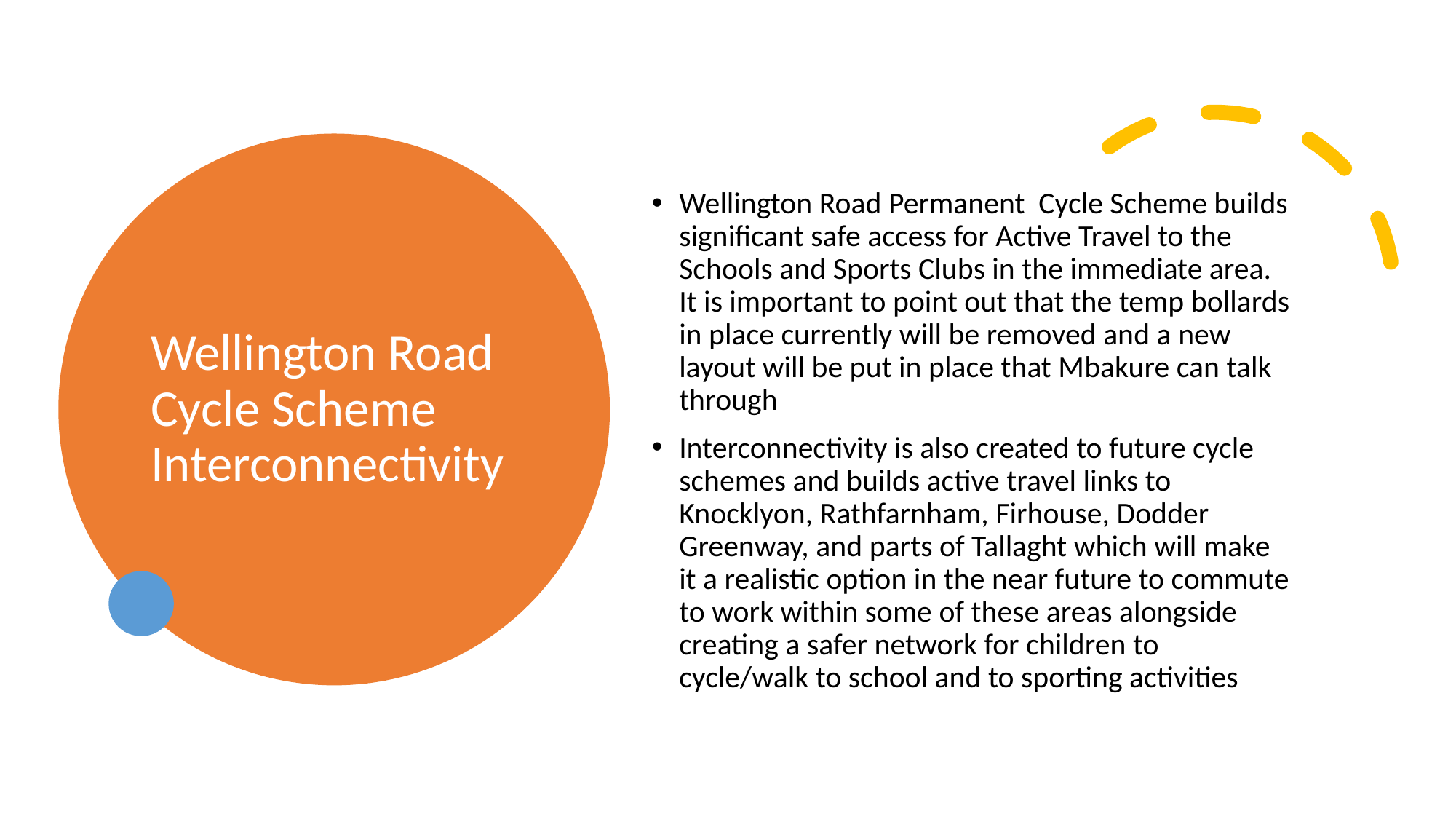

# Wellington Road Cycle Scheme Interconnectivity
Wellington Road Permanent  Cycle Scheme builds significant safe access for Active Travel to the Schools and Sports Clubs in the immediate area. It is important to point out that the temp bollards in place currently will be removed and a new layout will be put in place that Mbakure can talk through
Interconnectivity is also created to future cycle schemes and builds active travel links to Knocklyon, Rathfarnham, Firhouse, Dodder Greenway, and parts of Tallaght which will make it a realistic option in the near future to commute to work within some of these areas alongside creating a safer network for children to cycle/walk to school and to sporting activities